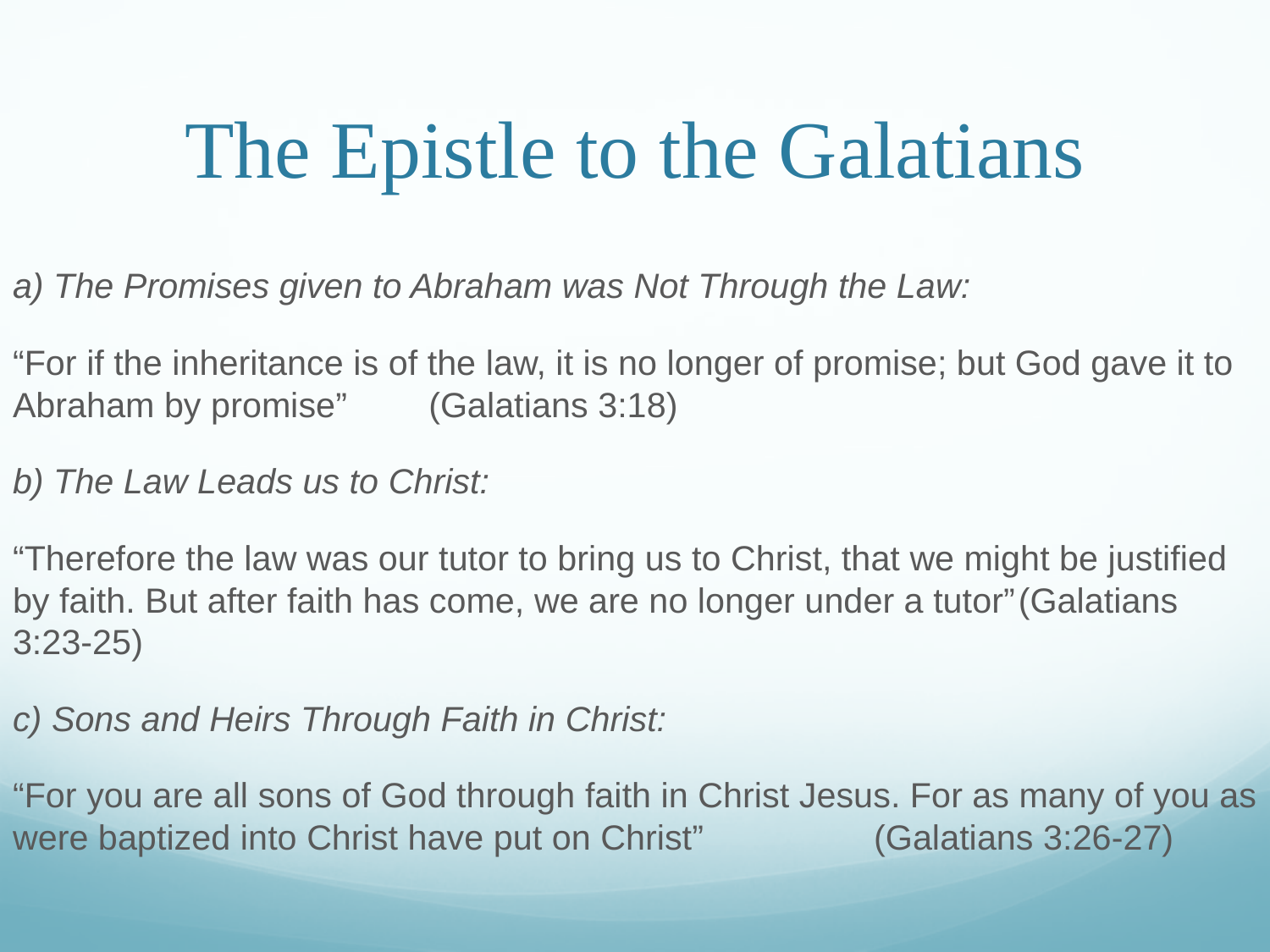

# The Epistle to the Galatians
a) The Promises given to Abraham was Not Through the Law:
“For if the inheritance is of the law, it is no longer of promise; but God gave it to Abraham by promise”												    (Galatians 3:18)
b) The Law Leads us to Christ:
“Therefore the law was our tutor to bring us to Christ, that we might be justified by faith. But after faith has come, we are no longer under a tutor”							(Galatians 3:23-25)
c) Sons and Heirs Through Faith in Christ:
“For you are all sons of God through faith in Christ Jesus. For as many of you as were baptized into Christ have put on Christ”									           (Galatians 3:26-27)